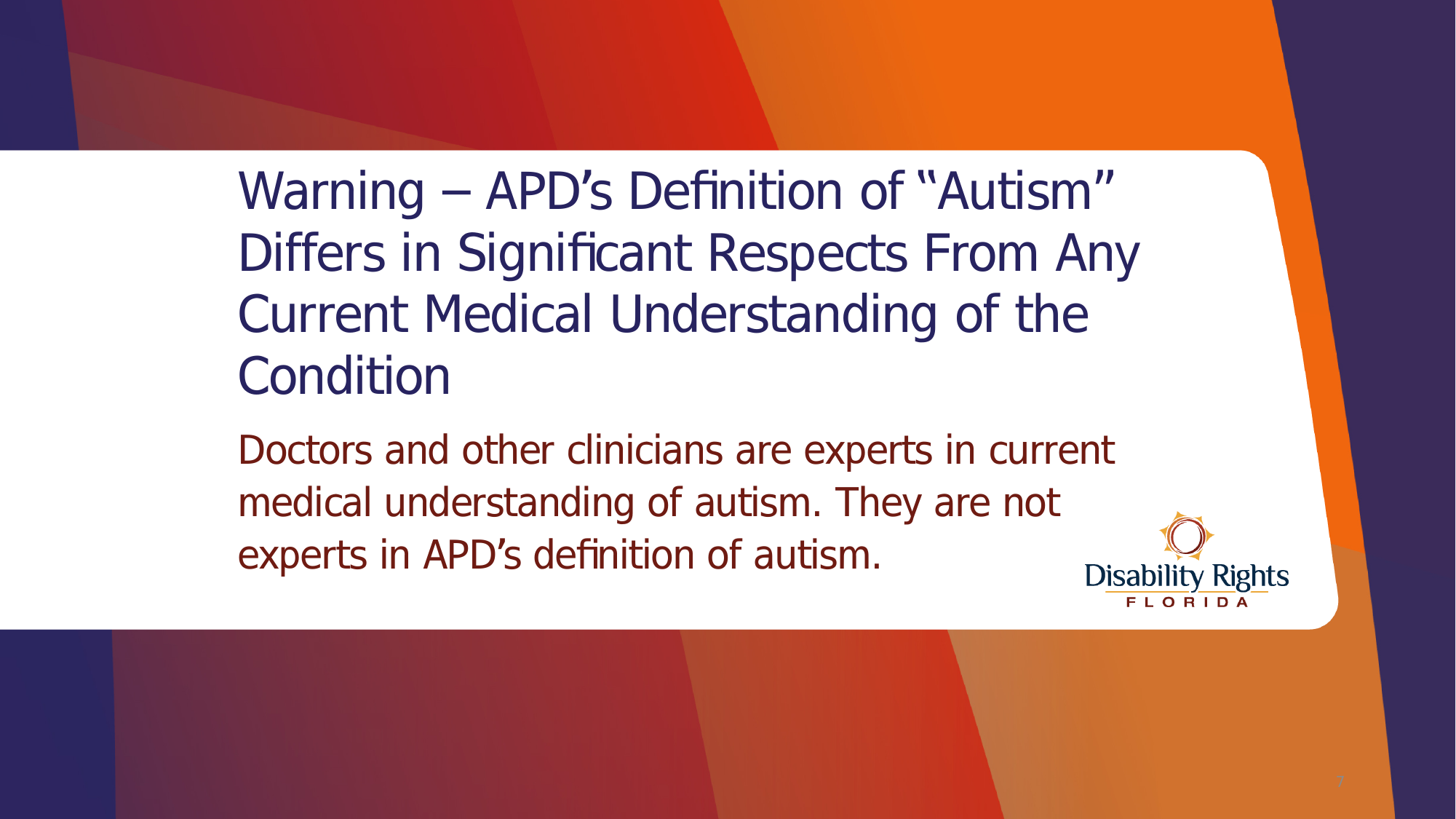

# Warning – APD’s Definition of “Autism” Differs in Significant Respects From Any Current Medical Understanding of the Condition
Doctors and other clinicians are experts in current medical understanding of autism. They are not experts in APD’s definition of autism.
7